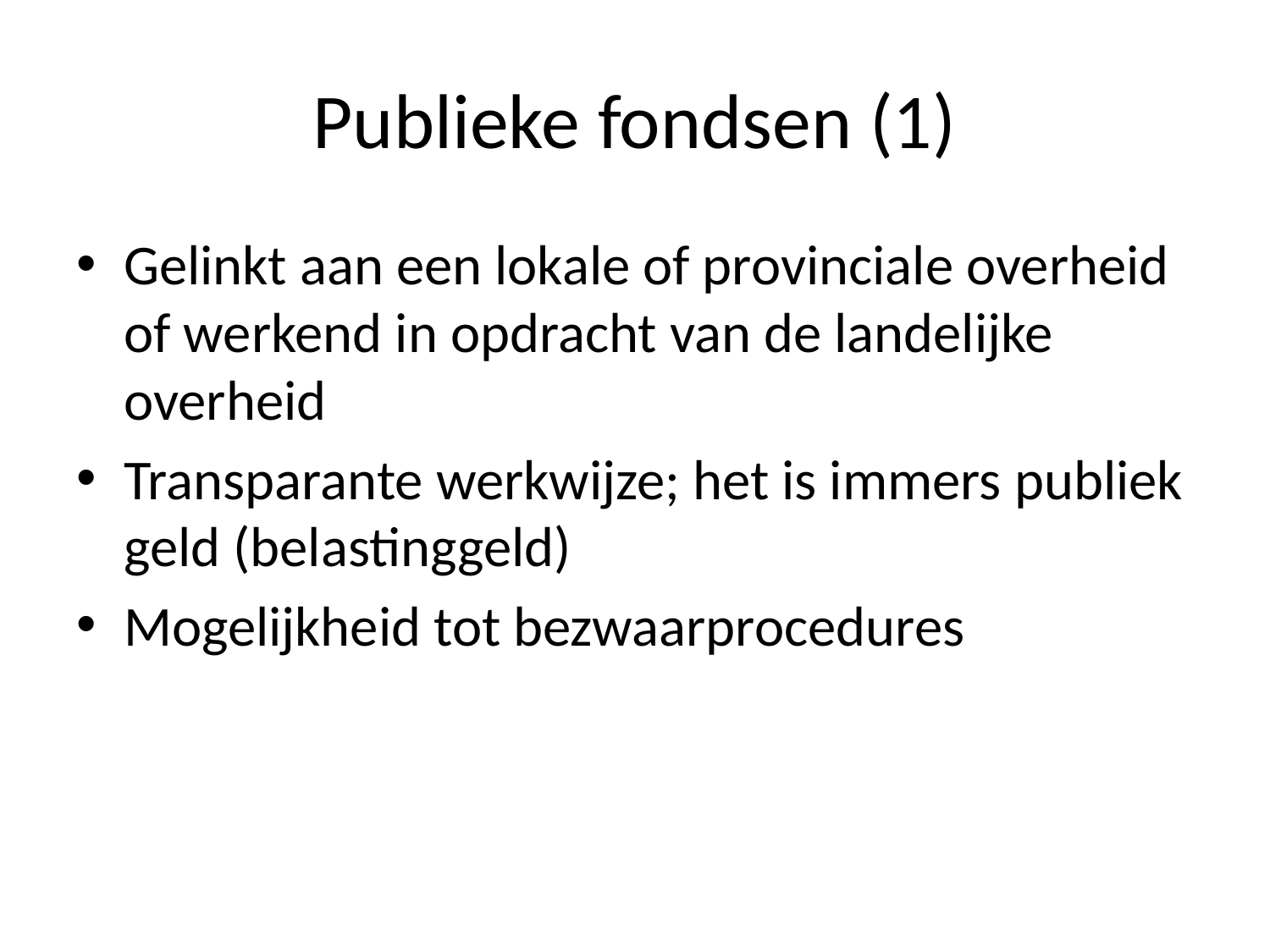

# Publieke fondsen (1)
Gelinkt aan een lokale of provinciale overheid of werkend in opdracht van de landelijke overheid
Transparante werkwijze; het is immers publiek geld (belastinggeld)
Mogelijkheid tot bezwaarprocedures